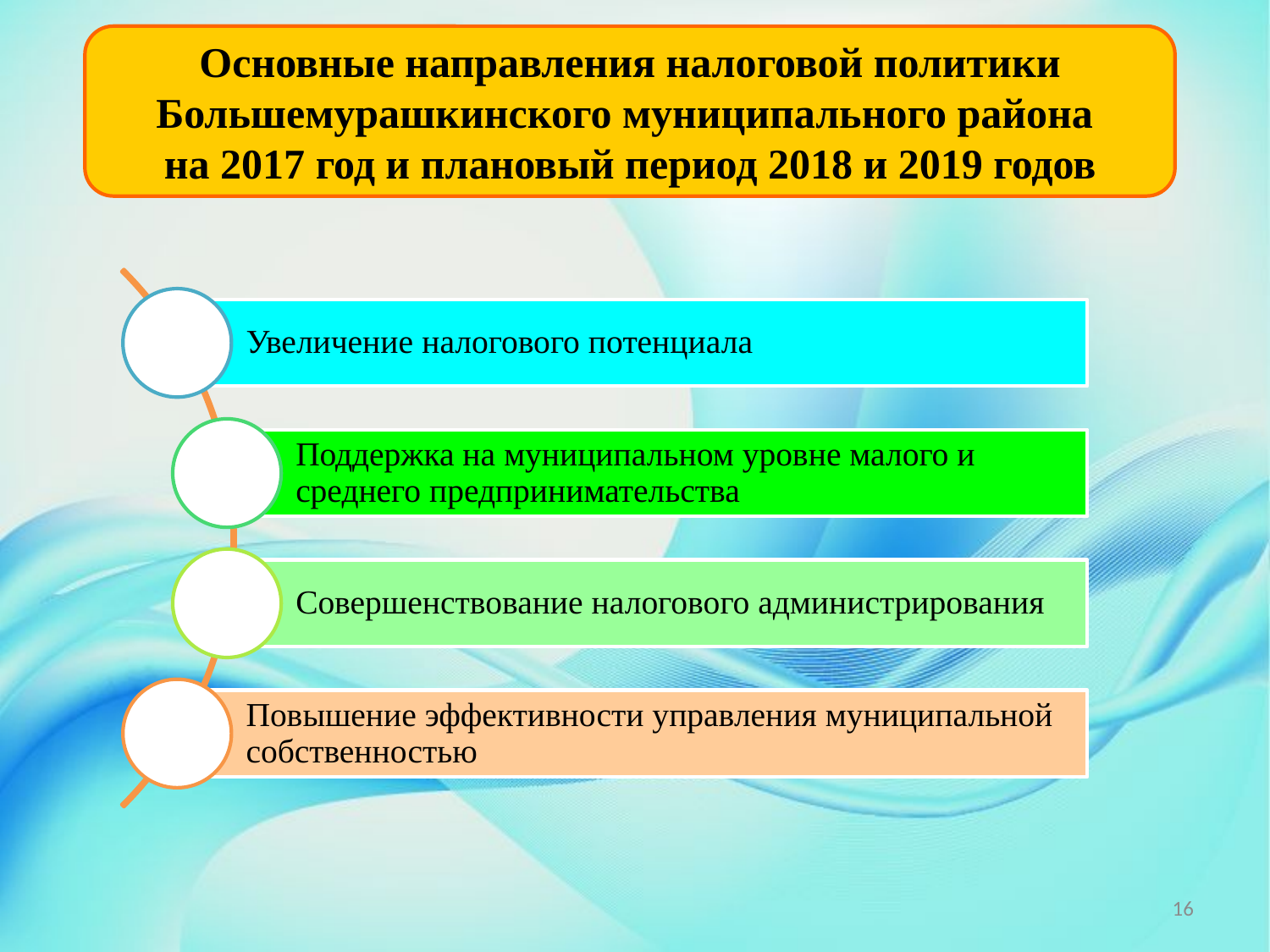

Основные направления налоговой политики Большемурашкинского муниципального района
на 2017 год и плановый период 2018 и 2019 годов
Увеличение налогового потенциала
Поддержка на муниципальном уровне малого и среднего предпринимательства
Совершенствование налогового администрирования
Повышение эффективности управления муниципальной собственностью
16